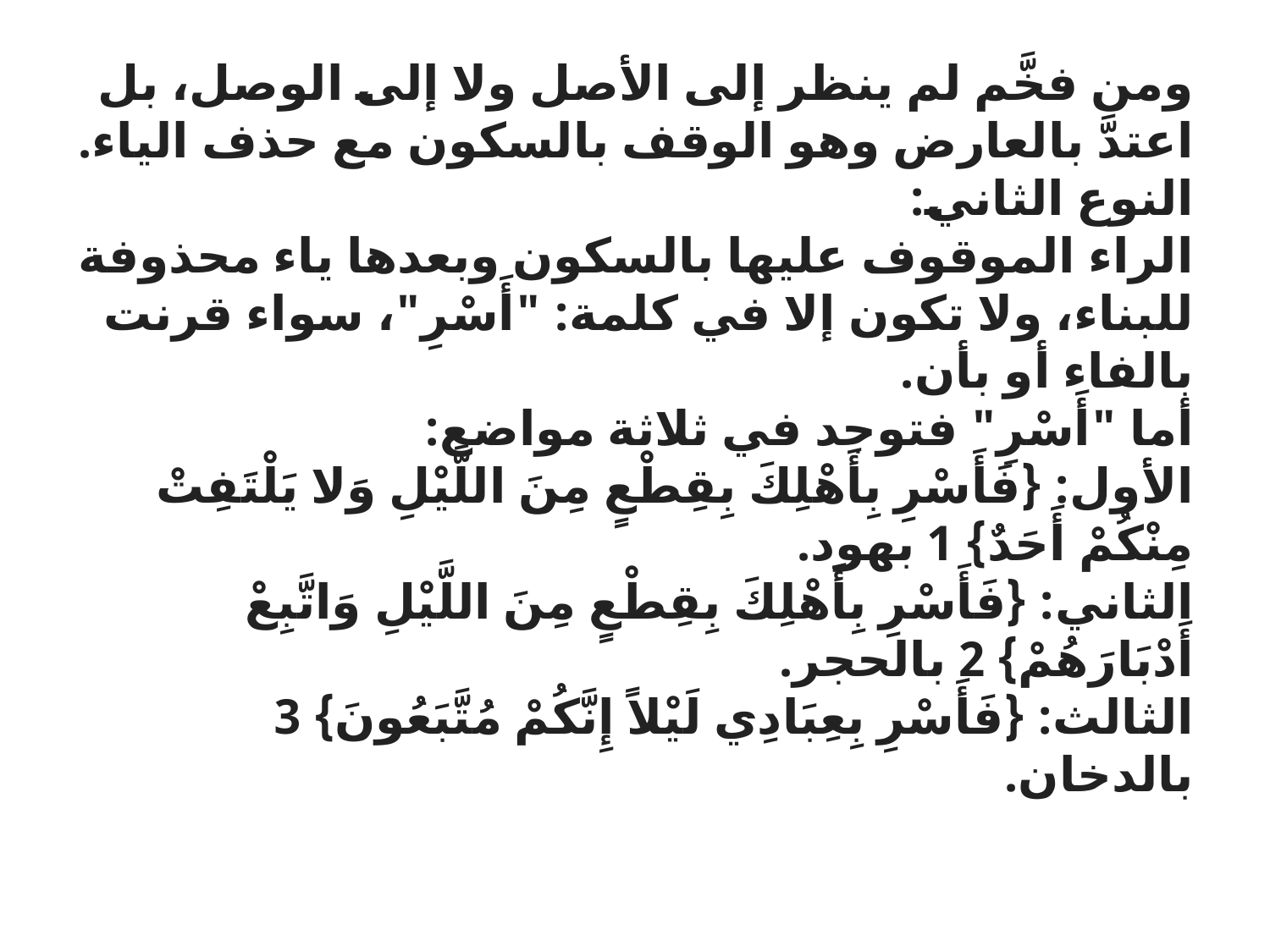

ومن فخَّم لم ينظر إلى الأصل ولا إلى الوصل، بل اعتدَّ بالعارض وهو الوقف بالسكون مع حذف الياء.
النوع الثاني:
الراء الموقوف عليها بالسكون وبعدها ياء محذوفة للبناء، ولا تكون إلا في كلمة: "أَسْرِ"، سواء قرنت بالفاء أو بأن.
أما "أَسْرِ" فتوجد في ثلاثة مواضع:
الأول: {فَأَسْرِ بِأَهْلِكَ بِقِطْعٍ مِنَ اللَّيْلِ وَلا يَلْتَفِتْ مِنْكُمْ أَحَدٌ} 1 بهود.
الثاني: {فَأَسْرِ بِأَهْلِكَ بِقِطْعٍ مِنَ اللَّيْلِ وَاتَّبِعْ أَدْبَارَهُمْ} 2 بالحجر.
الثالث: {فَأَسْرِ بِعِبَادِي لَيْلاً إِنَّكُمْ مُتَّبَعُونَ} 3 بالدخان.